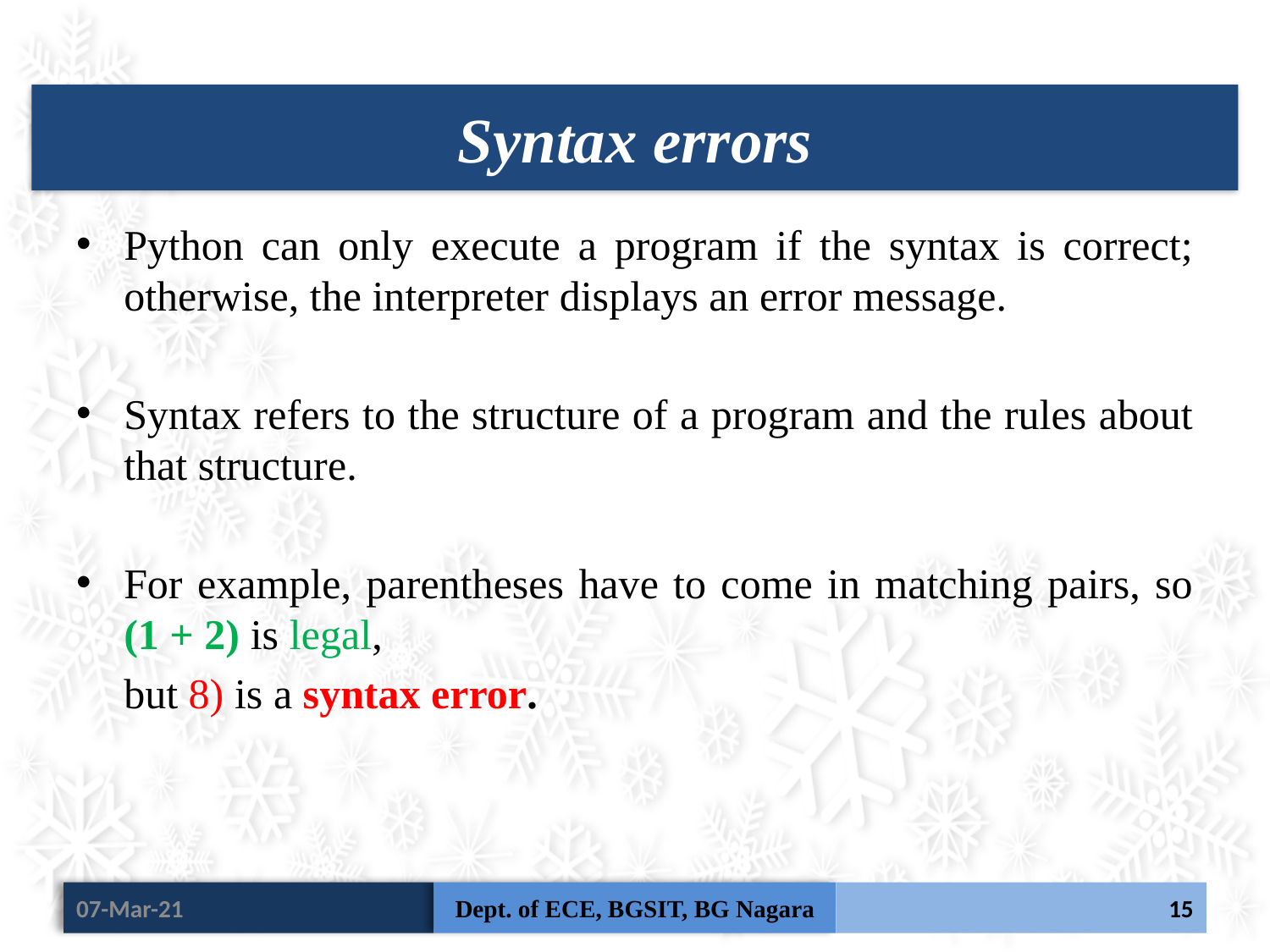

Syntax errors
Python can only execute a program if the syntax is correct; otherwise, the interpreter displays an error message.

Syntax refers to the structure of a program and the rules about that structure.

For example, parentheses have to come in matching pairs, so (1 + 2) is legal,
  	but 8) is a syntax error.
07-Mar-21
Dept. of ECE, BGSIT, BG Nagara
15